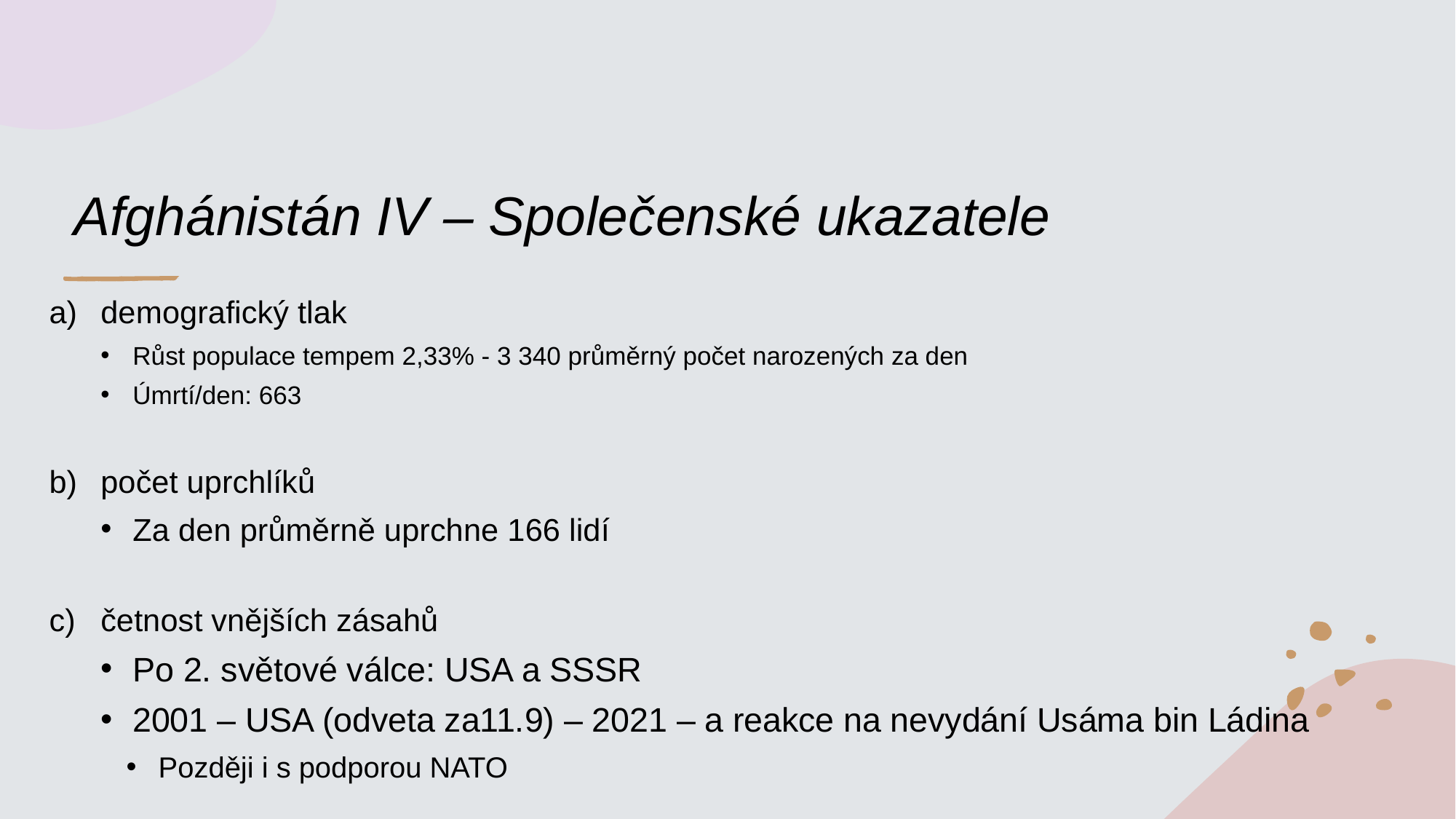

# Afghánistán IV – Společenské ukazatele
demografický tlak
Růst populace tempem 2,33% - 3 340 průměrný počet narozených za den
Úmrtí/den: 663

počet uprchlíků
Za den průměrně uprchne 166 lidí

četnost vnějších zásahů
Po 2. světové válce: USA a SSSR
2001 – USA (odveta za11.9) – 2021 – a reakce na nevydání Usáma bin Ládina
Později i s podporou NATO